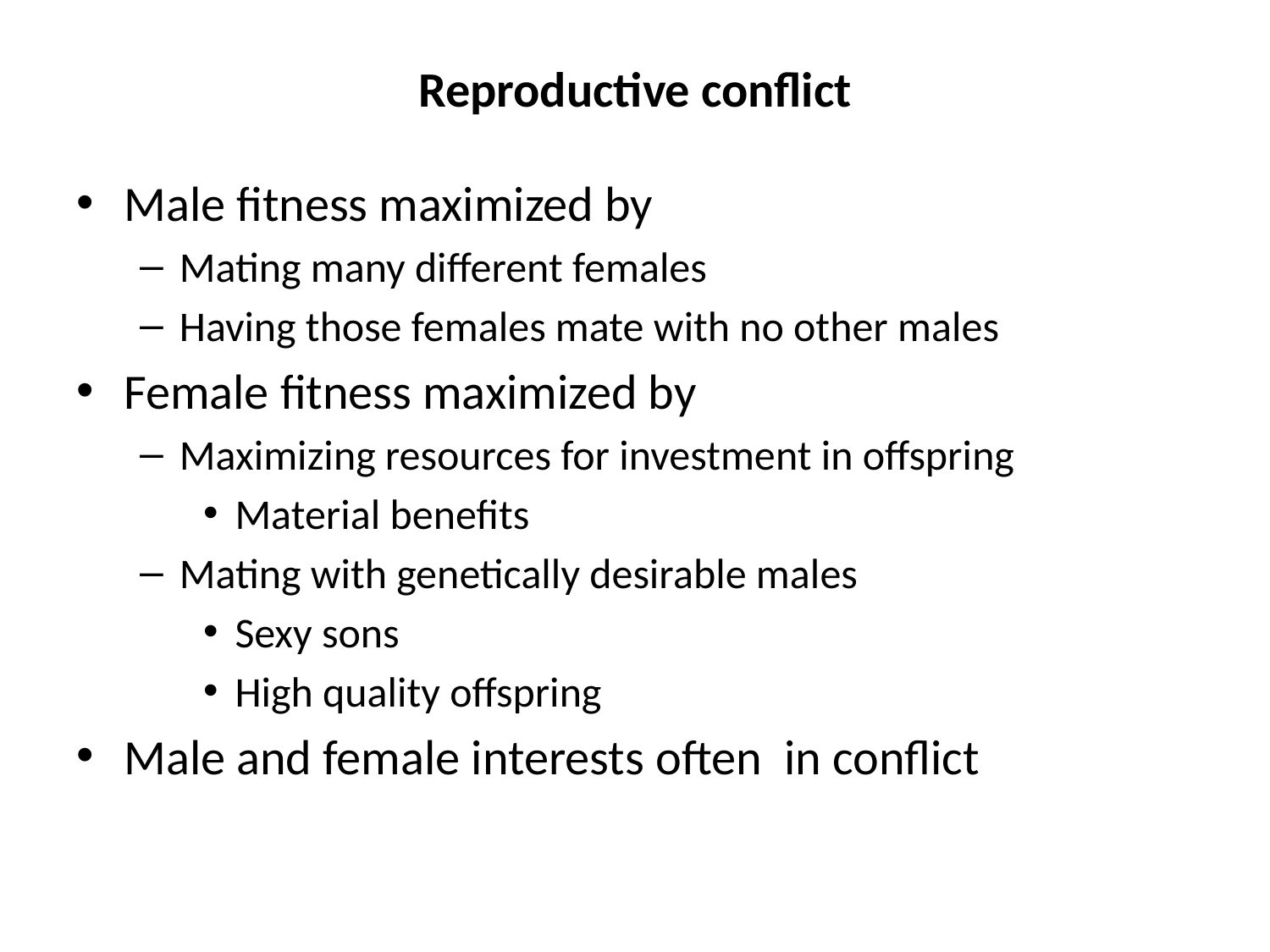

# Reproductive conflict
Male fitness maximized by
Mating many different females
Having those females mate with no other males
Female fitness maximized by
Maximizing resources for investment in offspring
Material benefits
Mating with genetically desirable males
Sexy sons
High quality offspring
Male and female interests often  in conflict